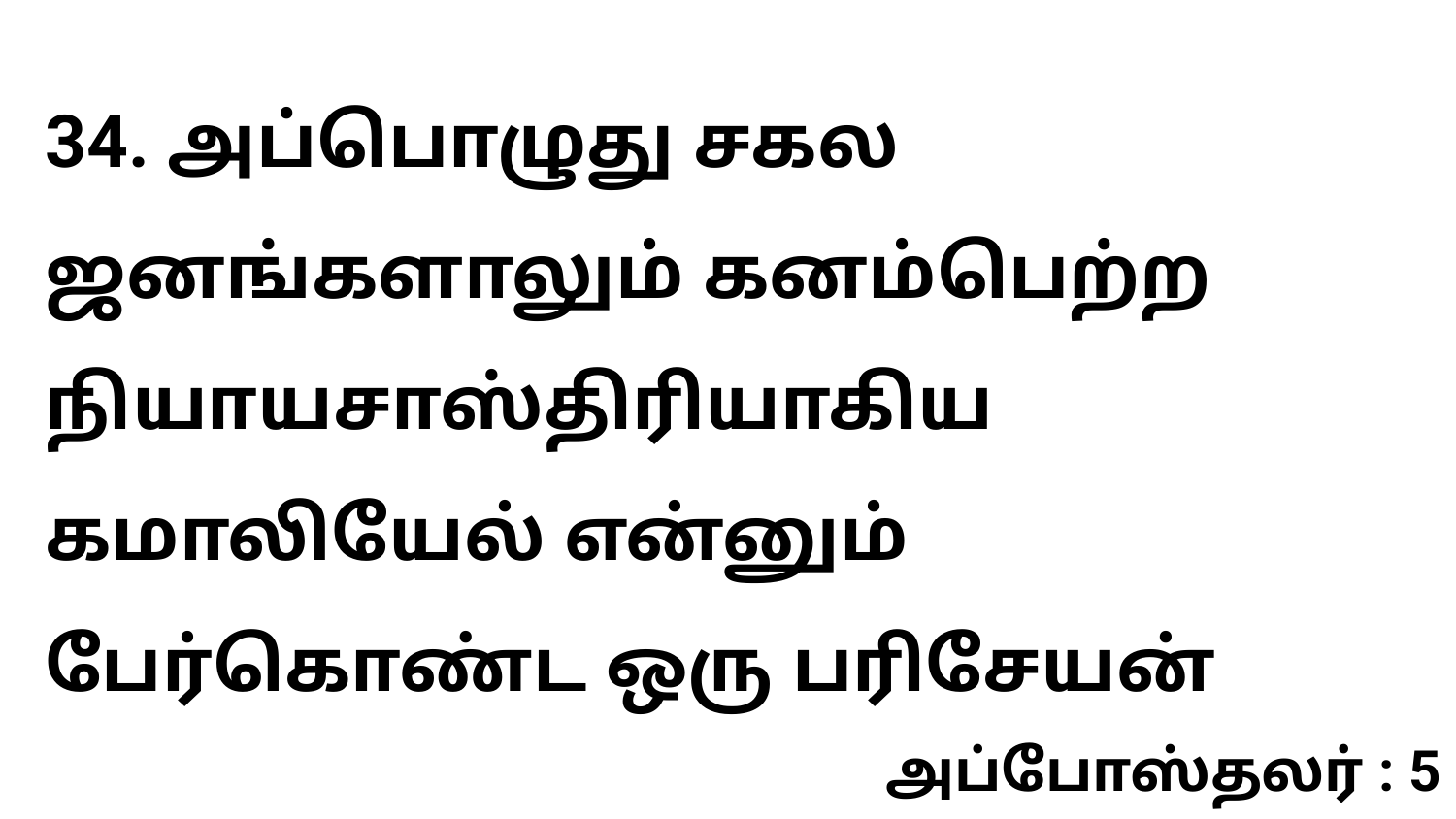

34. அப்பொழுது சகல ஜனங்களாலும் கனம்பெற்ற நியாயசாஸ்திரியாகிய கமாலியேல் என்னும் பேர்கொண்ட ஒரு பரிசேயன்
அப்போஸ்தலர் : 5